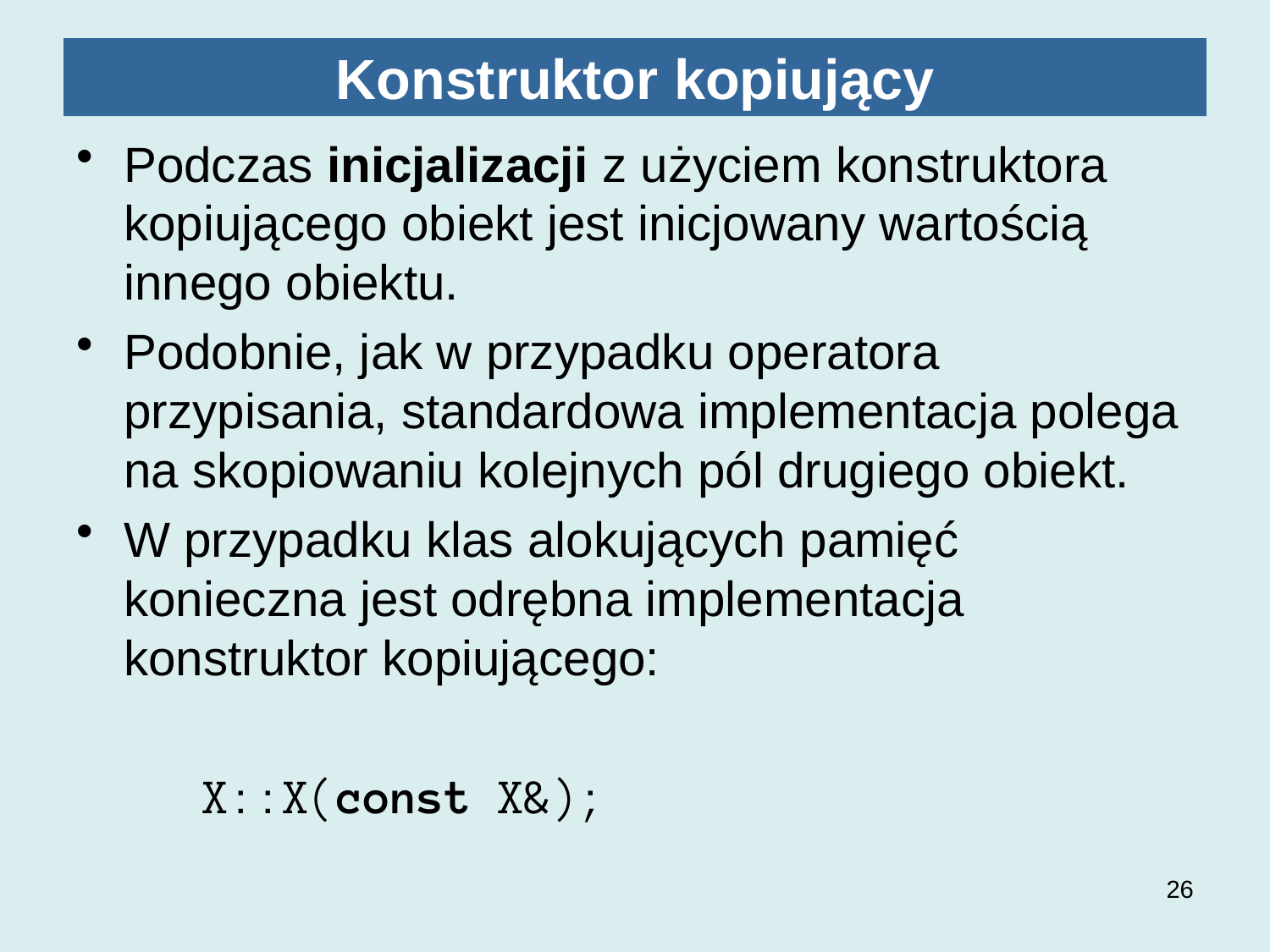

# Konstruktor kopiujący
Podczas inicjalizacji z użyciem konstruktora kopiującego obiekt jest inicjowany wartością innego obiektu.
Podobnie, jak w przypadku operatora przypisania, standardowa implementacja polega na skopiowaniu kolejnych pól drugiego obiekt.
W przypadku klas alokujących pamięć konieczna jest odrębna implementacja konstruktor kopiującego:

	X::X(const X&);

26